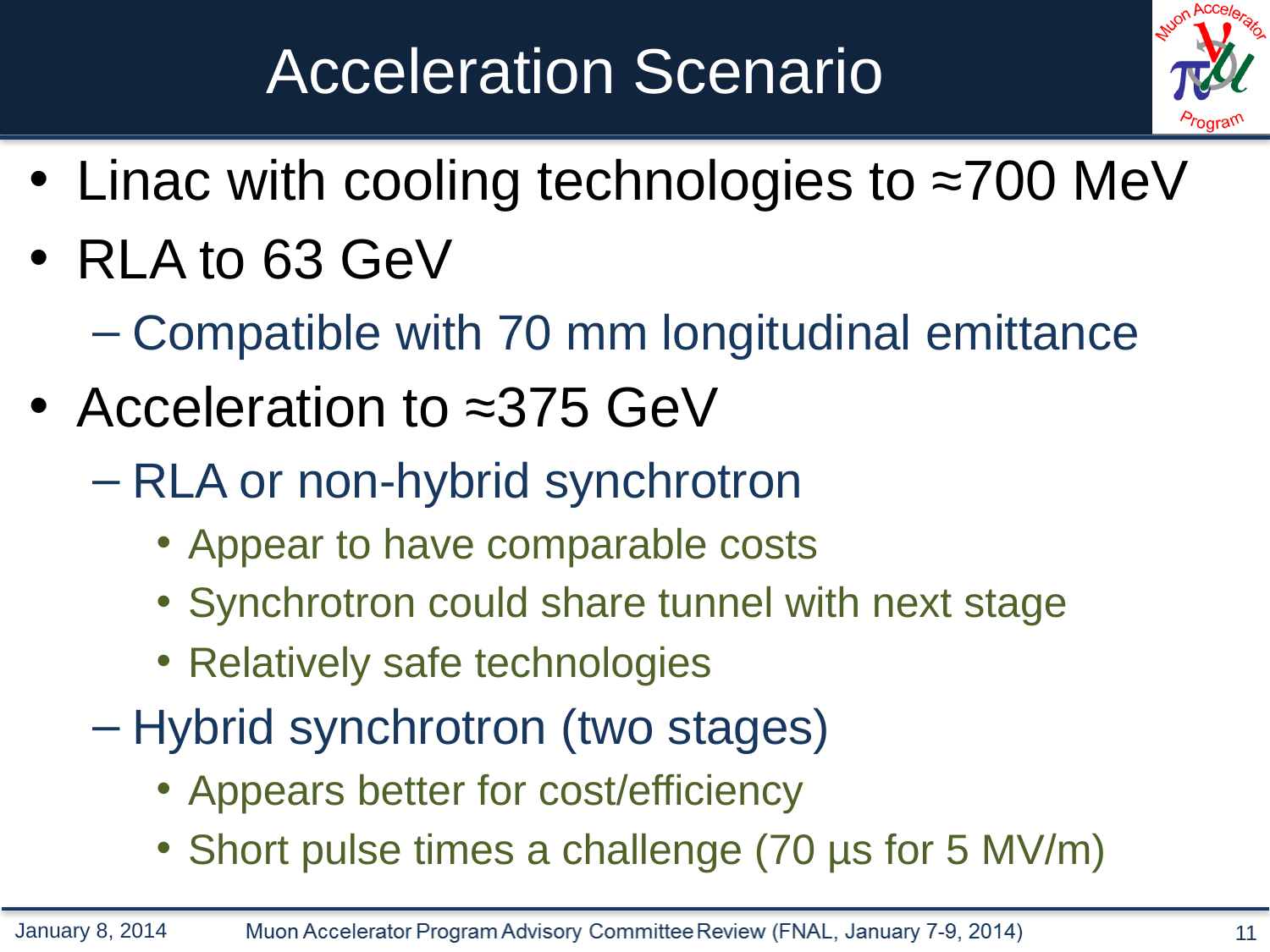

# Acceleration Scenario
Linac with cooling technologies to ≈700 MeV
RLA to 63 GeV
Compatible with 70 mm longitudinal emittance
Acceleration to ≈375 GeV
RLA or non-hybrid synchrotron
Appear to have comparable costs
Synchrotron could share tunnel with next stage
Relatively safe technologies
Hybrid synchrotron (two stages)
Appears better for cost/efficiency
Short pulse times a challenge (70 µs for 5 MV/m)
January 8, 2014
11